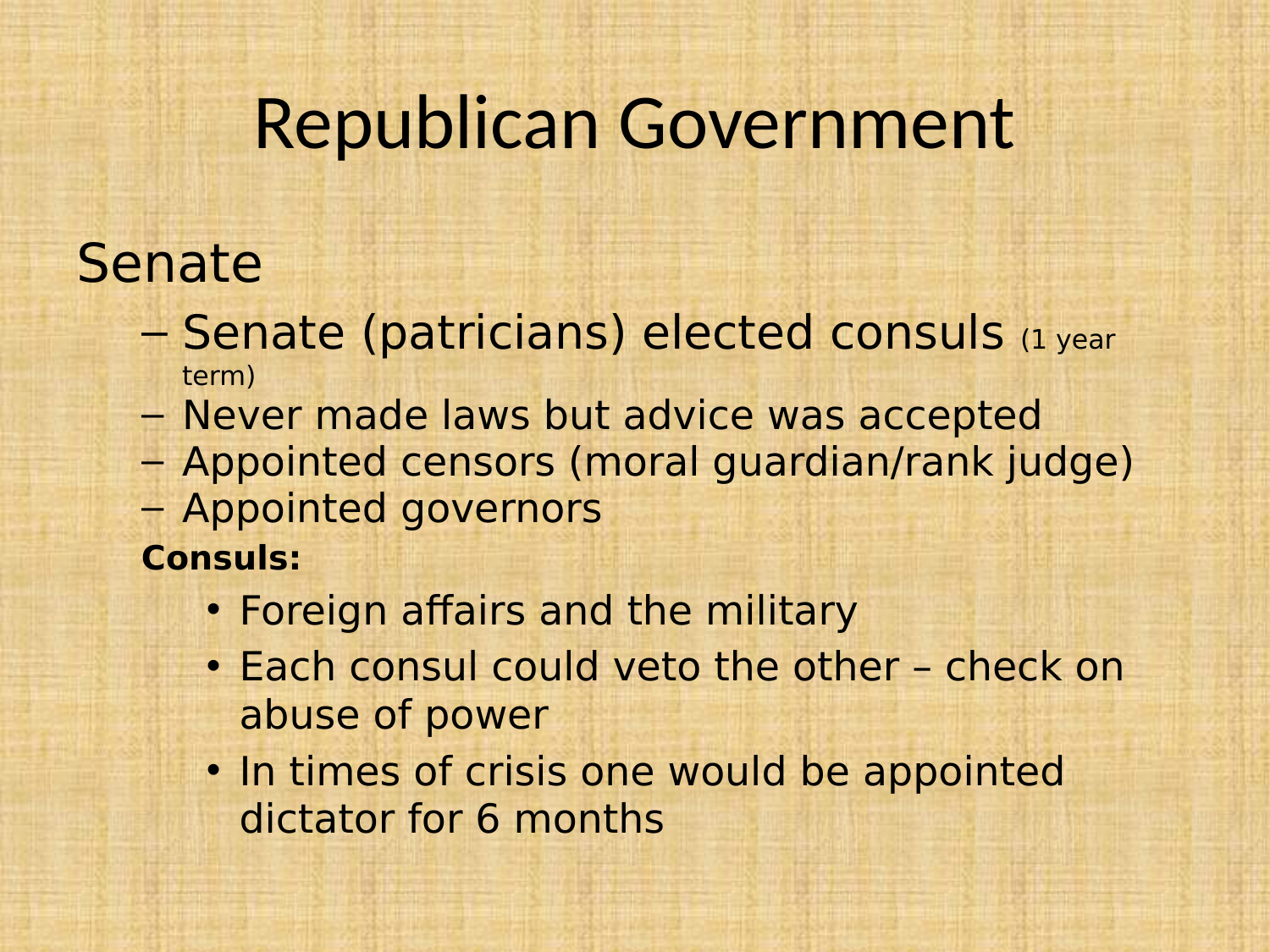

# Republican Government
Senate
Senate (patricians) elected consuls (1 year term)
Never made laws but advice was accepted
Appointed censors (moral guardian/rank judge)
Appointed governors
Consuls:
Foreign affairs and the military
Each consul could veto the other – check on abuse of power
In times of crisis one would be appointed dictator for 6 months